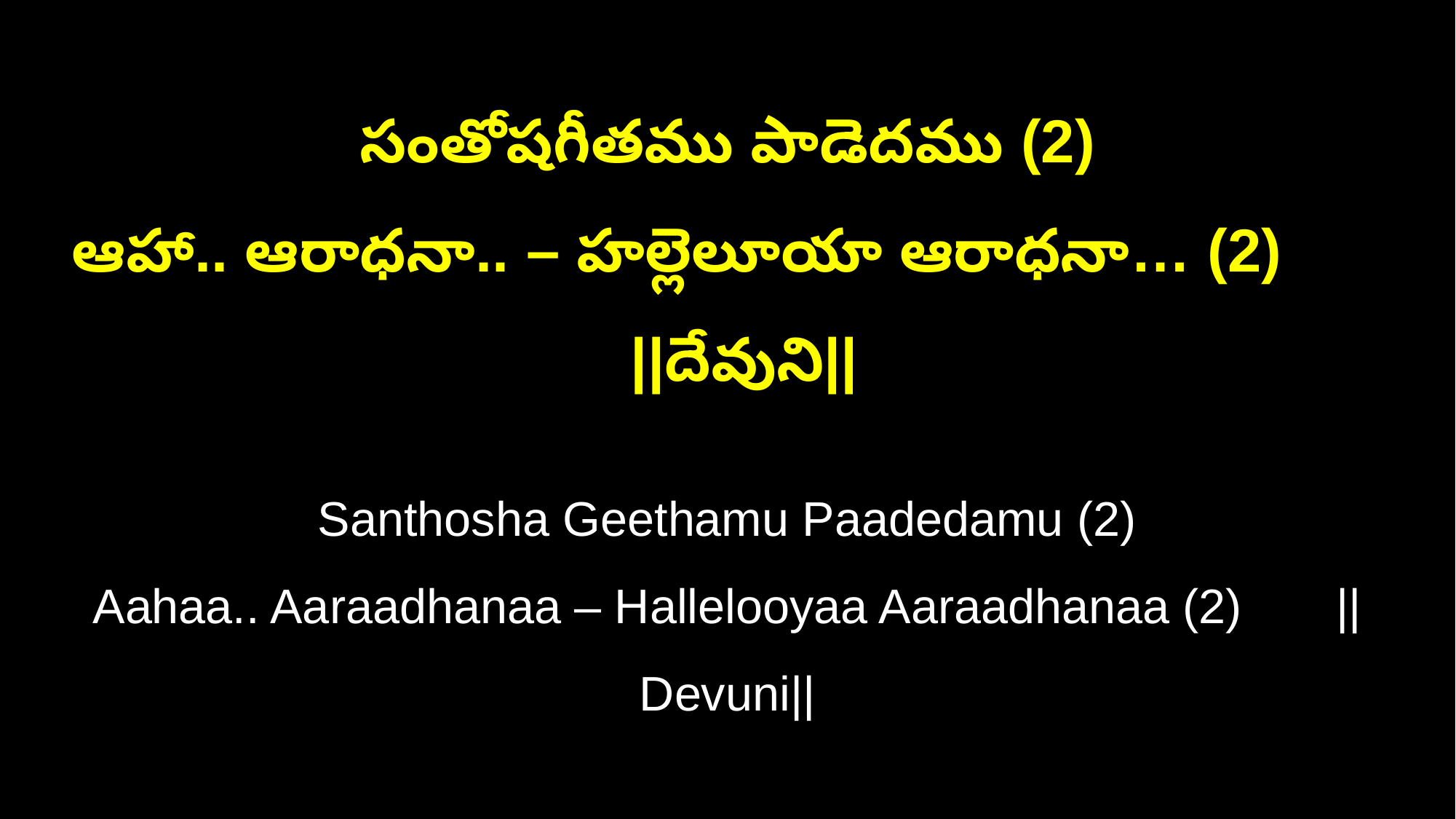

సంతోషగీతము పాడెదము (2)
ఆహా.. ఆరాధనా.. – హల్లెలూయా ఆరాధనా… (2)         ||దేవుని||
Santhosha Geethamu Paadedamu (2)
Aahaa.. Aaraadhanaa – Hallelooyaa Aaraadhanaa (2)       ||Devuni||